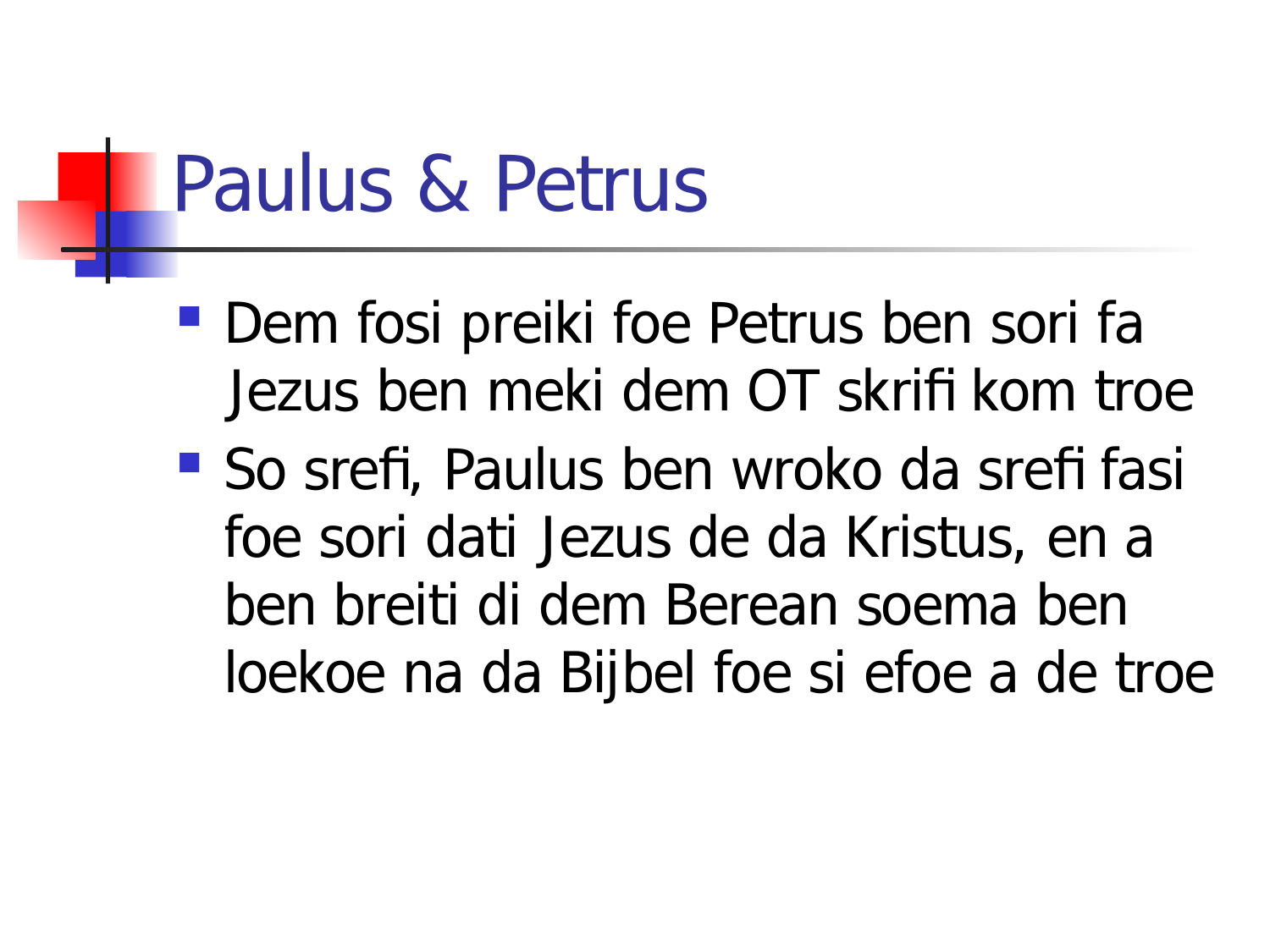

# Paulus & Petrus
Dem fosi preiki foe Petrus ben sori fa Jezus ben meki dem OT skrifi kom troe
So srefi, Paulus ben wroko da srefi fasi foe sori dati Jezus de da Kristus, en a ben breiti di dem Berean soema ben loekoe na da Bijbel foe si efoe a de troe